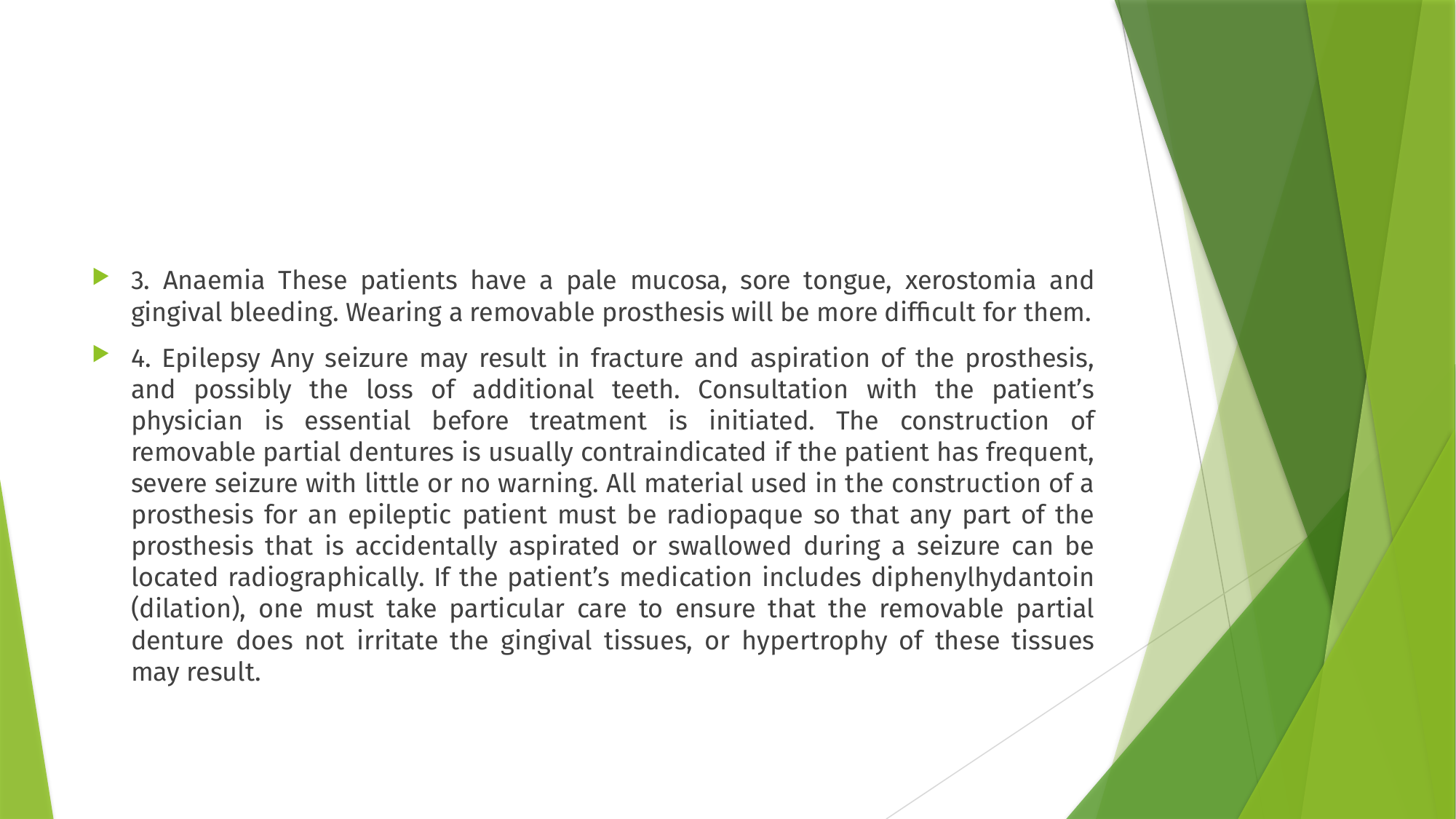

#
3. Anaemia These patients have a pale mucosa, sore tongue, xerostomia and gingival bleeding. Wearing a removable prosthesis will be more difficult for them.
4. Epilepsy Any seizure may result in fracture and aspiration of the prosthesis, and possibly the loss of additional teeth. Consultation with the patient’s physician is essential before treatment is initiated. The construction of removable partial dentures is usually contraindicated if the patient has frequent, severe seizure with little or no warning. All material used in the construction of a prosthesis for an epileptic patient must be radiopaque so that any part of the prosthesis that is accidentally aspirated or swallowed during a seizure can be located radiographically. If the patient’s medication includes diphenylhydantoin (dilation), one must take particular care to ensure that the removable partial denture does not irritate the gingival tissues, or hypertrophy of these tissues may result.